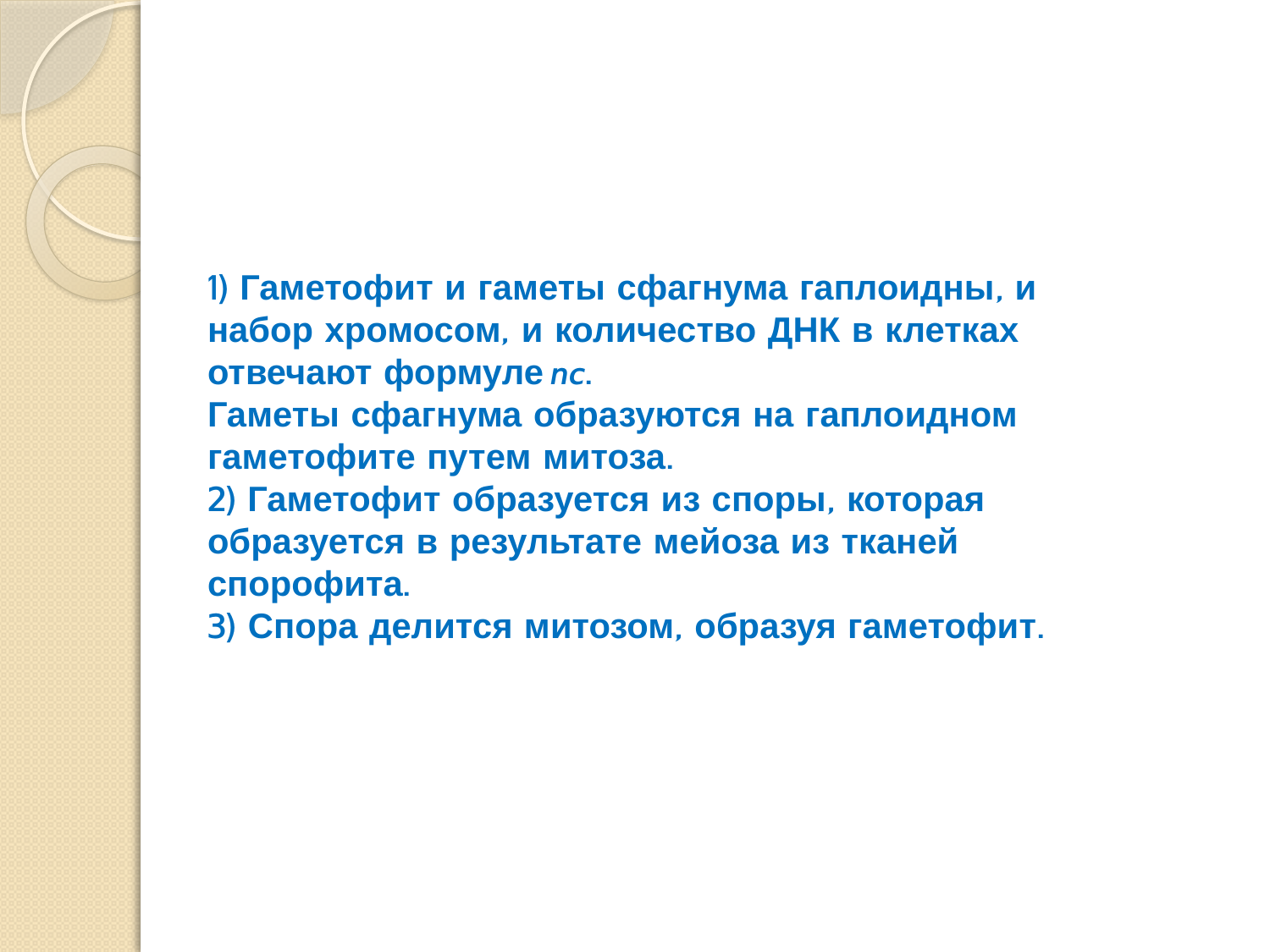

#

1)  Гаметофит и гаметы сфагнума гаплоидны, и набор хромосом, и количество ДНК в клетках отвечают формуле nc.
Гаметы сфагнума образуются на гаплоидном гаметофите путем митоза.
2)  Гаметофит образуется из споры, которая образуется в результате мейоза из тканей спорофита.
3)  Спора делится митозом, образуя гаметофит.